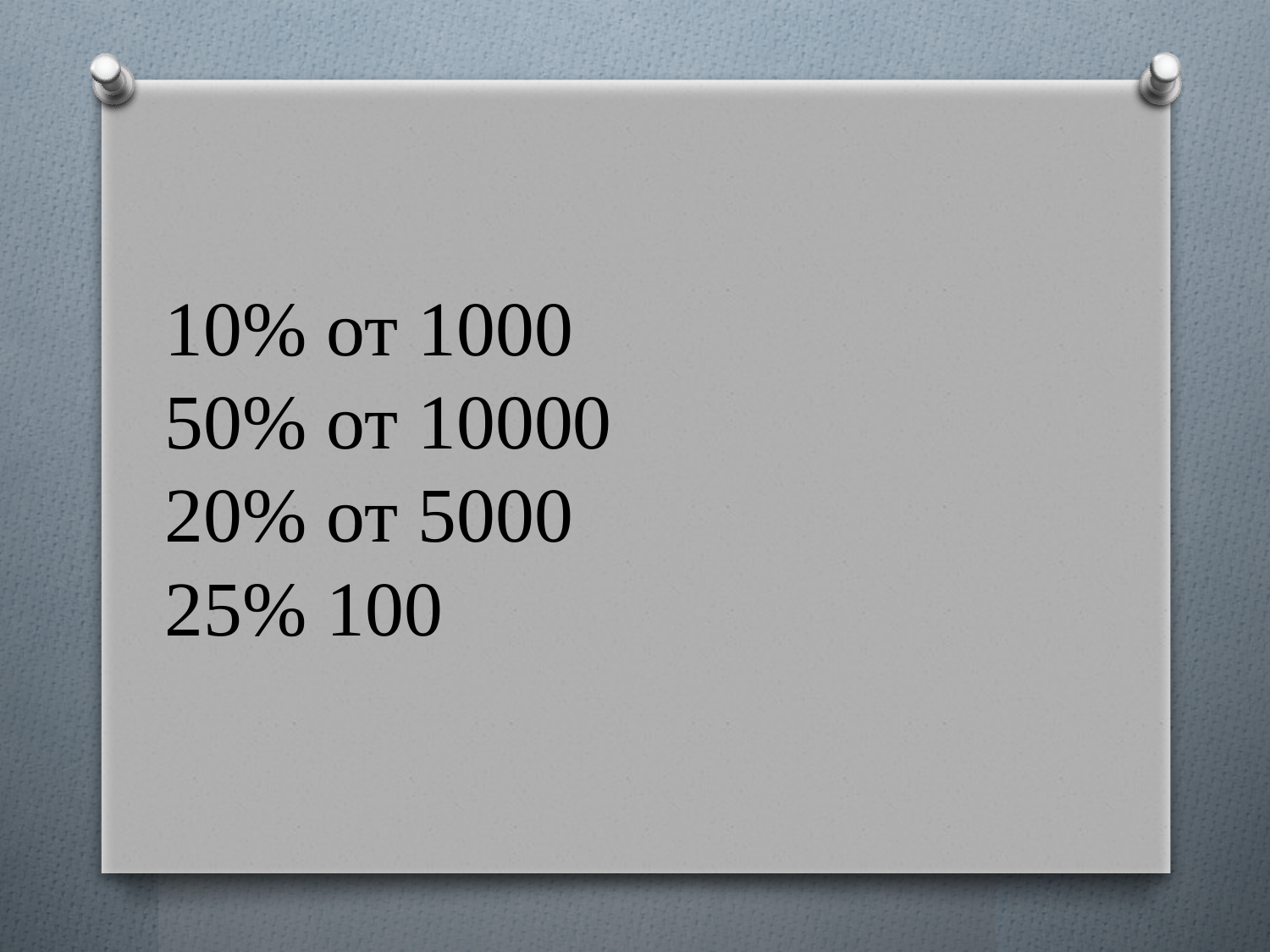

# 10% от 1000 50% от 10000 20% от 5000 25% 100